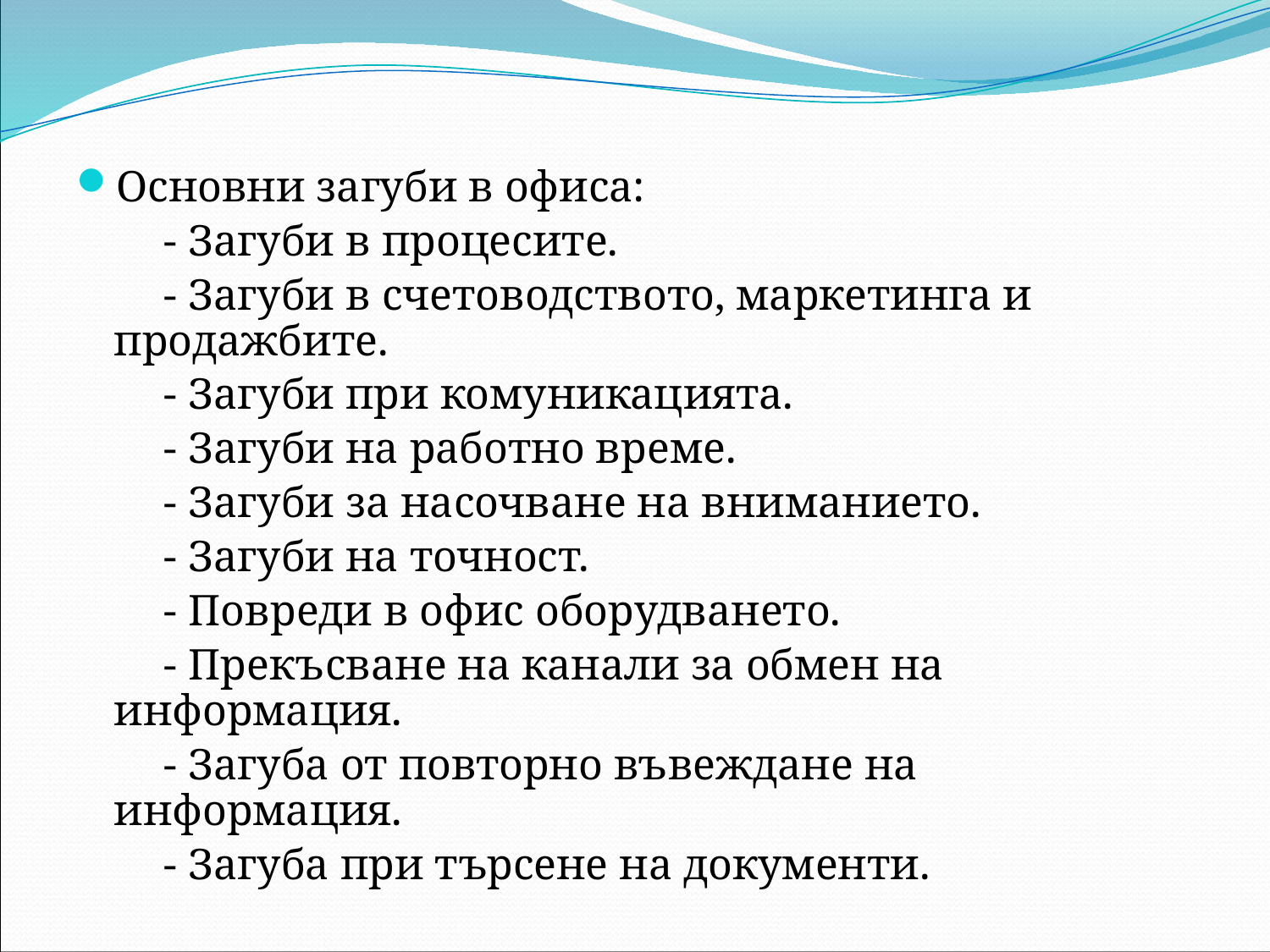

#
Основни загуби в офиса:
        - Загуби в процесите.
        - Загуби в счетоводството, маркетинга и продажбите.
        - Загуби при комуникацията.
        - Загуби на работно време.
        - Загуби за насочване на вниманието.
        - Загуби на точност.
        - Повреди в офис оборудването.
        - Прекъсване на канали за обмен на информация.
        - Загуба от повторно въвеждане на информация.
        - Загуба при търсене на документи.